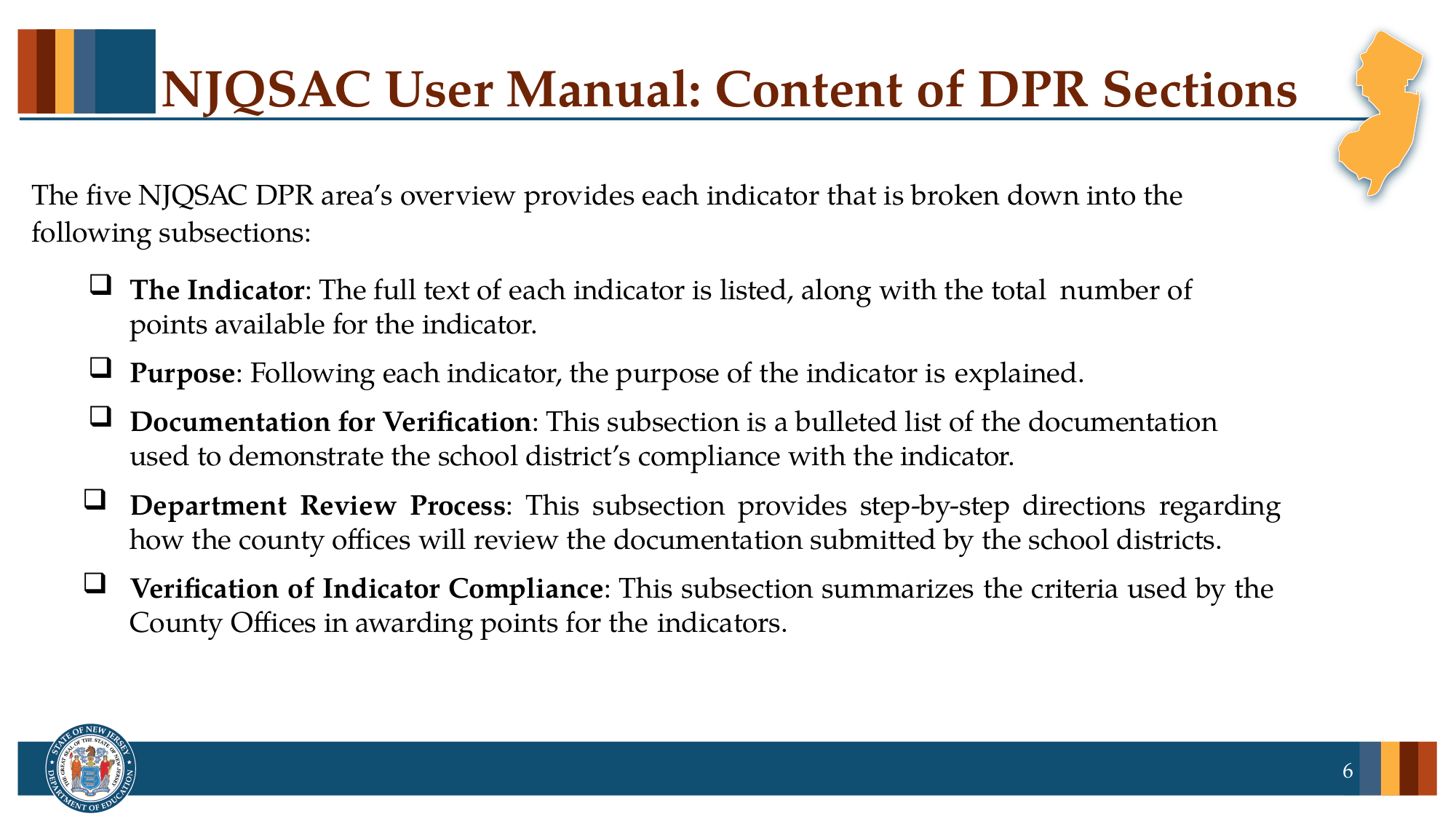

# NJQSAC User Manual: Content of DPR Sections
The five NJQSAC DPR area’s overview provides each indicator that is broken down into the following subsections:
The Indicator: The full text of each indicator is listed, along with the total  number of points available for the indicator.
Purpose: Following each indicator, the purpose of the indicator is explained.
Documentation for Verification: This subsection is a bulleted list of the documentation used to demonstrate the school district’s compliance with the indicator.
Department Review Process: This subsection provides step-by-step directions regarding how the county offices will review the documentation submitted by the school districts.
Verification of Indicator Compliance: This subsection summarizes the criteria used by the County Offices in awarding points for the indicators.
6